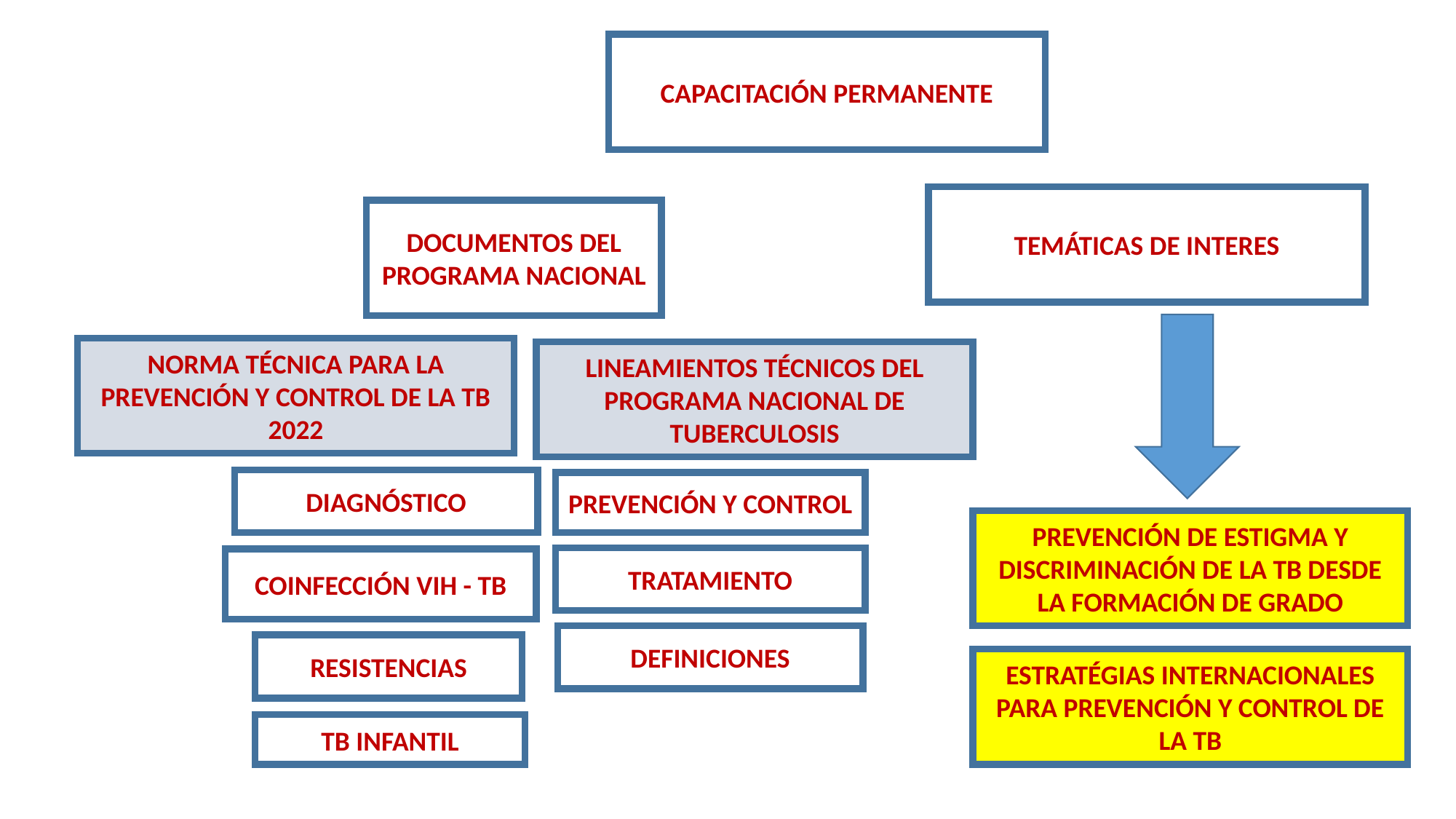

CAPACITACIÓN PERMANENTE
TEMÁTICAS DE INTERES
DOCUMENTOS DEL PROGRAMA NACIONAL

NORMA TÉCNICA PARA LA PREVENCIÓN Y CONTROL DE LA TB 2022
LINEAMIENTOS TÉCNICOS DEL PROGRAMA NACIONAL DE TUBERCULOSIS
DIAGNÓSTICO
PREVENCIÓN Y CONTROL
PREVENCIÓN DE ESTIGMA Y DISCRIMINACIÓN DE LA TB DESDE LA FORMACIÓN DE GRADO
TRATAMIENTO
COINFECCIÓN VIH - TB
DEFINICIONES
RESISTENCIAS
ESTRATÉGIAS INTERNACIONALES PARA PREVENCIÓN Y CONTROL DE LA TB
TB INFANTIL